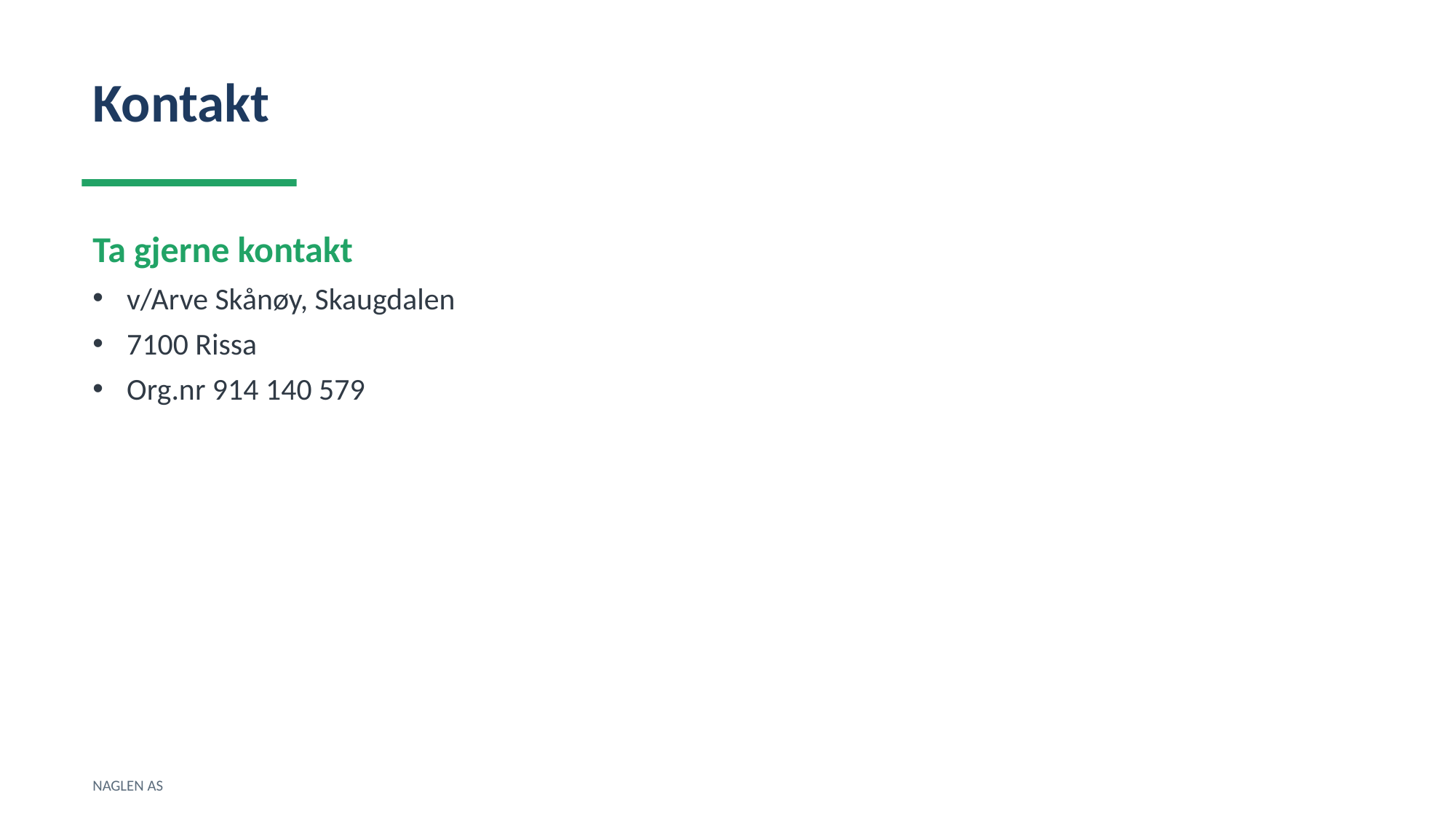

Kontakt

Ta gjerne kontakt
v/Arve Skånøy, Skaugdalen
7100 Rissa
Org.nr 914 140 579
NAGLEN AS